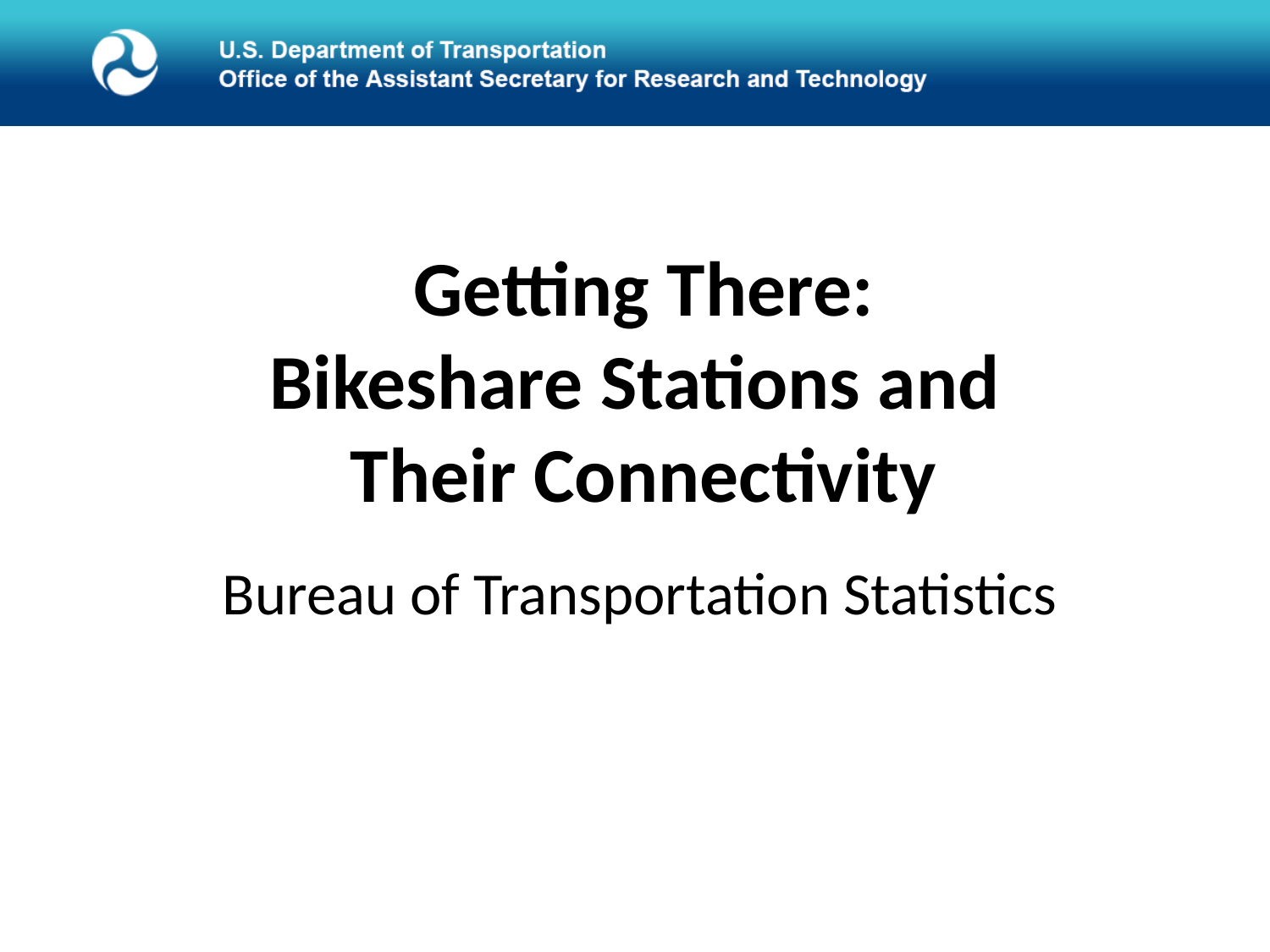

Getting There:
Bikeshare Stations and
Their Connectivity
Bureau of Transportation Statistics